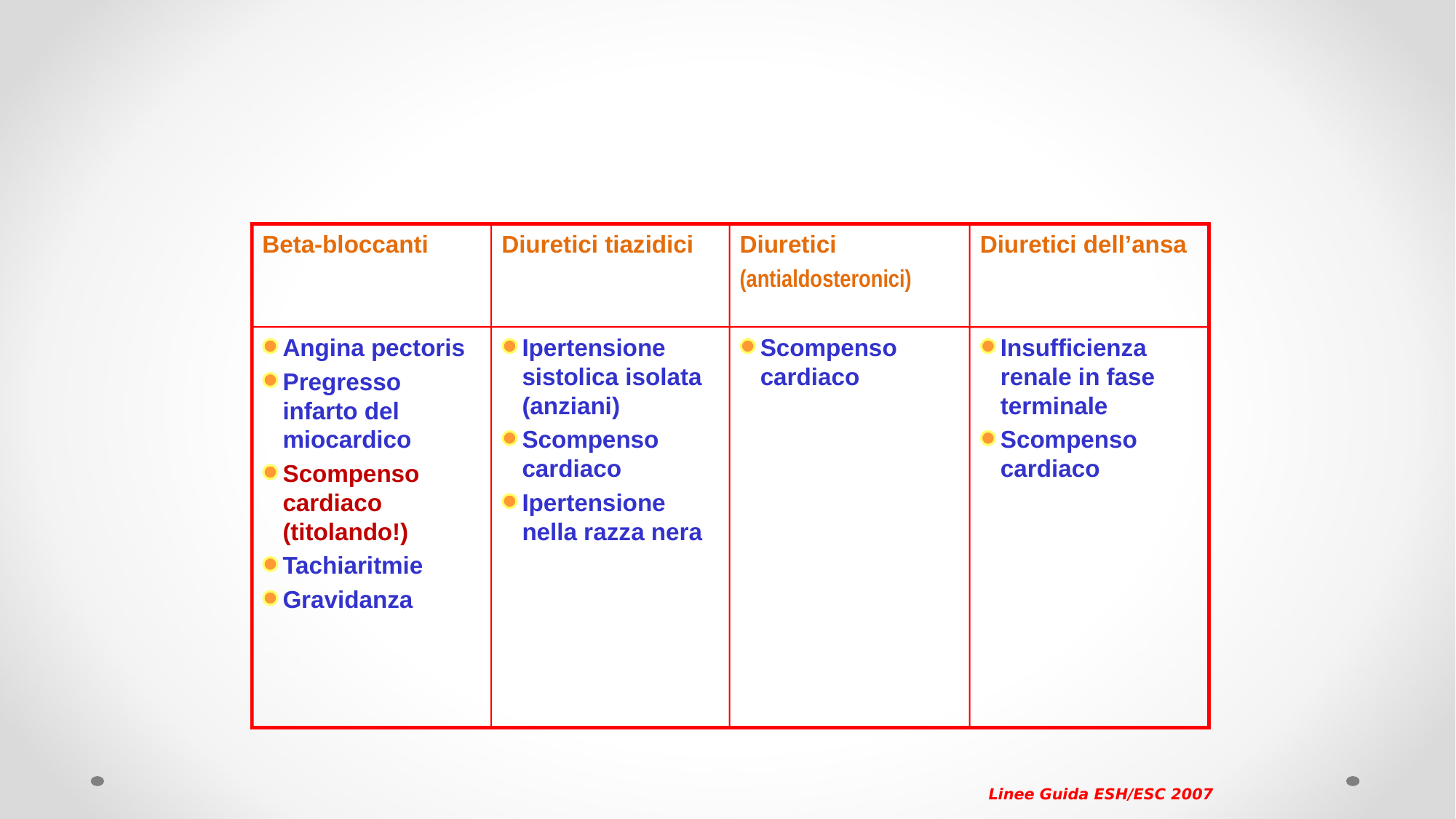

Beta-bloccanti

Diuretici tiazidici

Diuretici
(antialdosteronici)

Diuretici dell’ansa

Angina pectoris
Pregresso infarto del miocardico
Scompenso cardiaco (titolando!)
Tachiaritmie
Gravidanza

Ipertensione sistolica isolata (anziani)
Scompenso cardiaco
Ipertensione nella razza nera

Scompenso cardiaco

Insufficienza renale in fase terminale
Scompenso cardiaco

Linee Guida ESH/ESC 2007